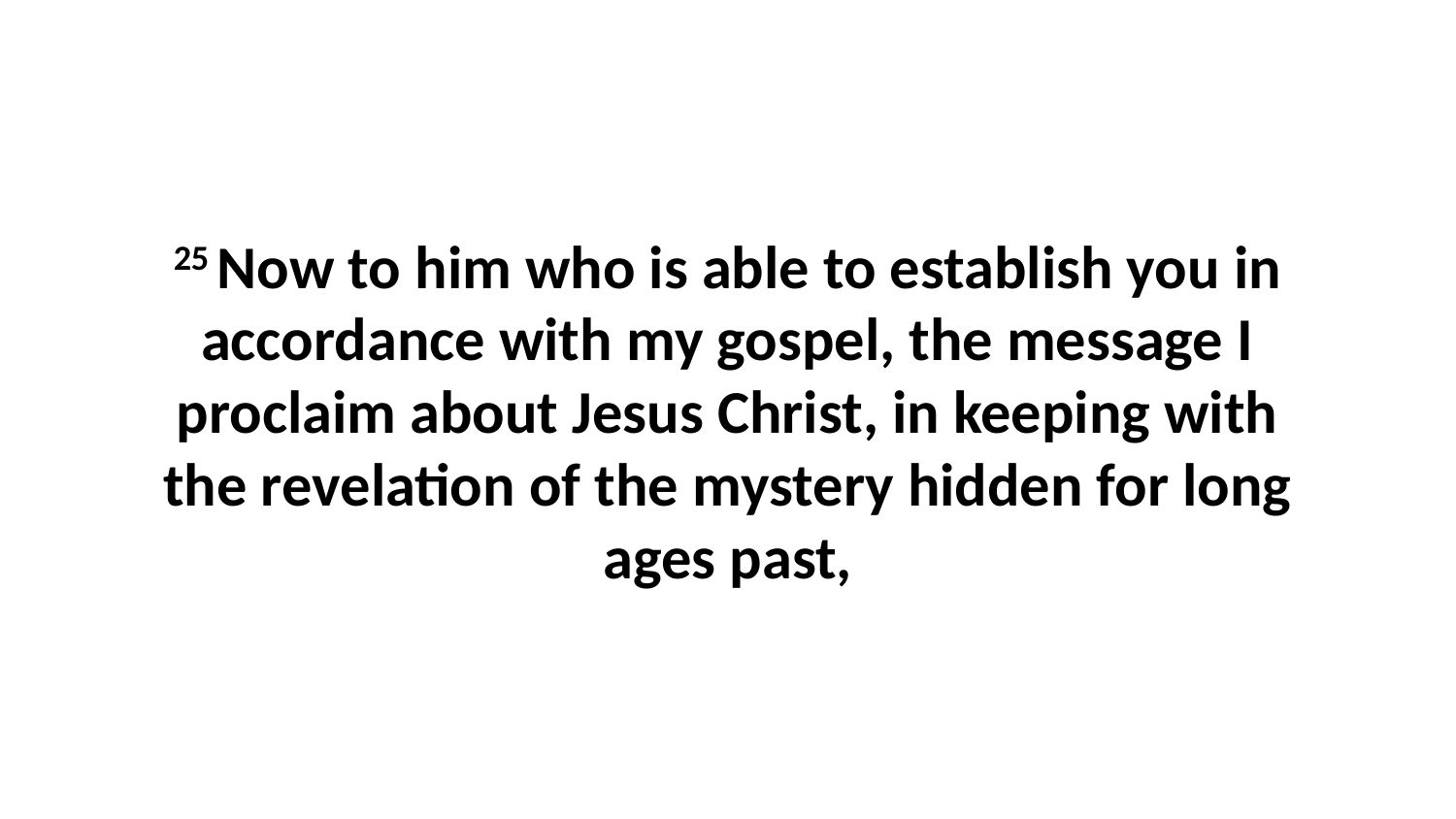

25 Now to him who is able to establish you in accordance with my gospel, the message I proclaim about Jesus Christ, in keeping with the revelation of the mystery hidden for long ages past,